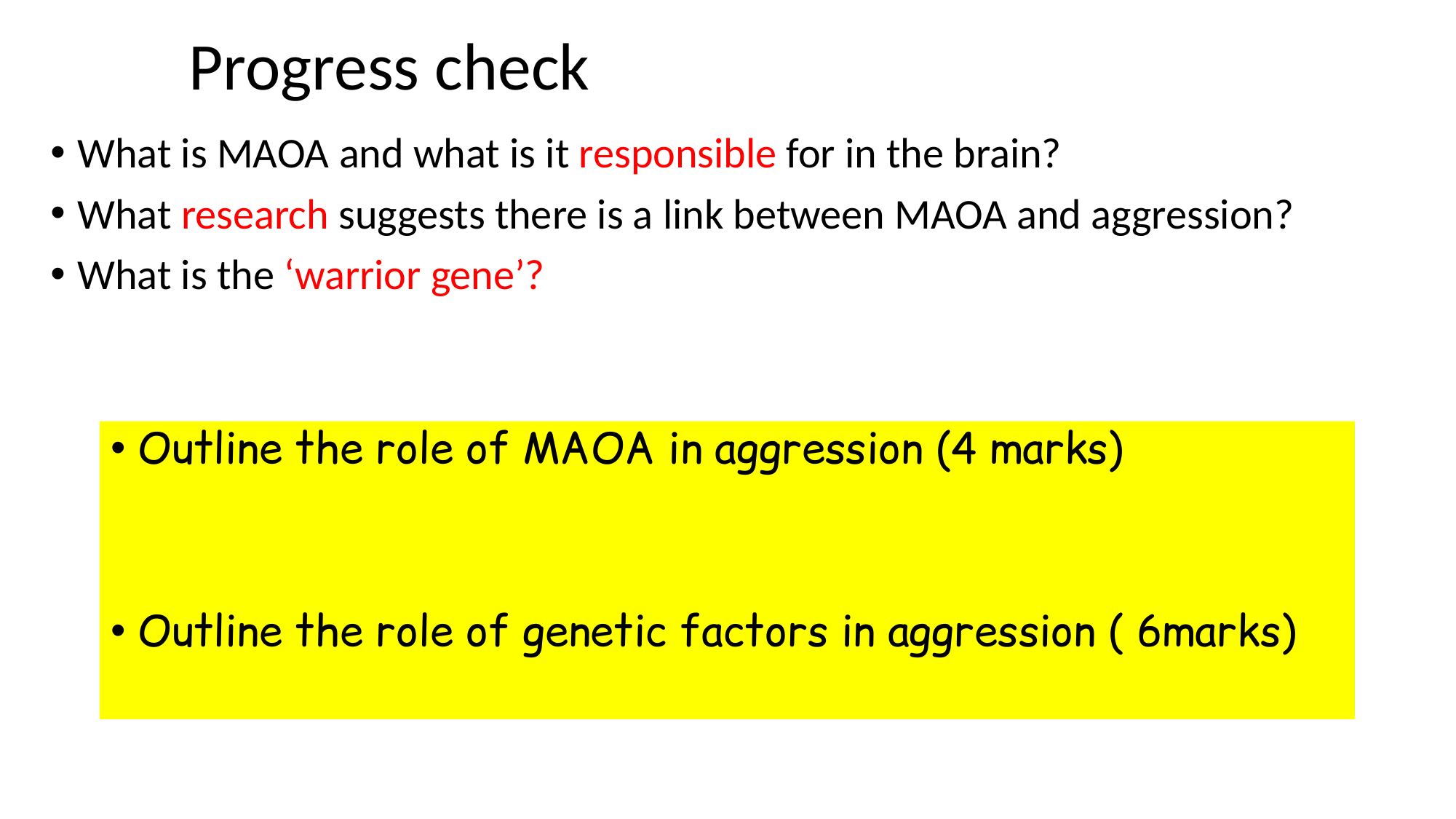

# Progress check
What is MAOA and what is it responsible for in the brain?
What research suggests there is a link between MAOA and aggression?
What is the ‘warrior gene’?
Outline the role of MAOA in aggression (4 marks)

Outline the role of genetic factors in aggression ( 6marks)